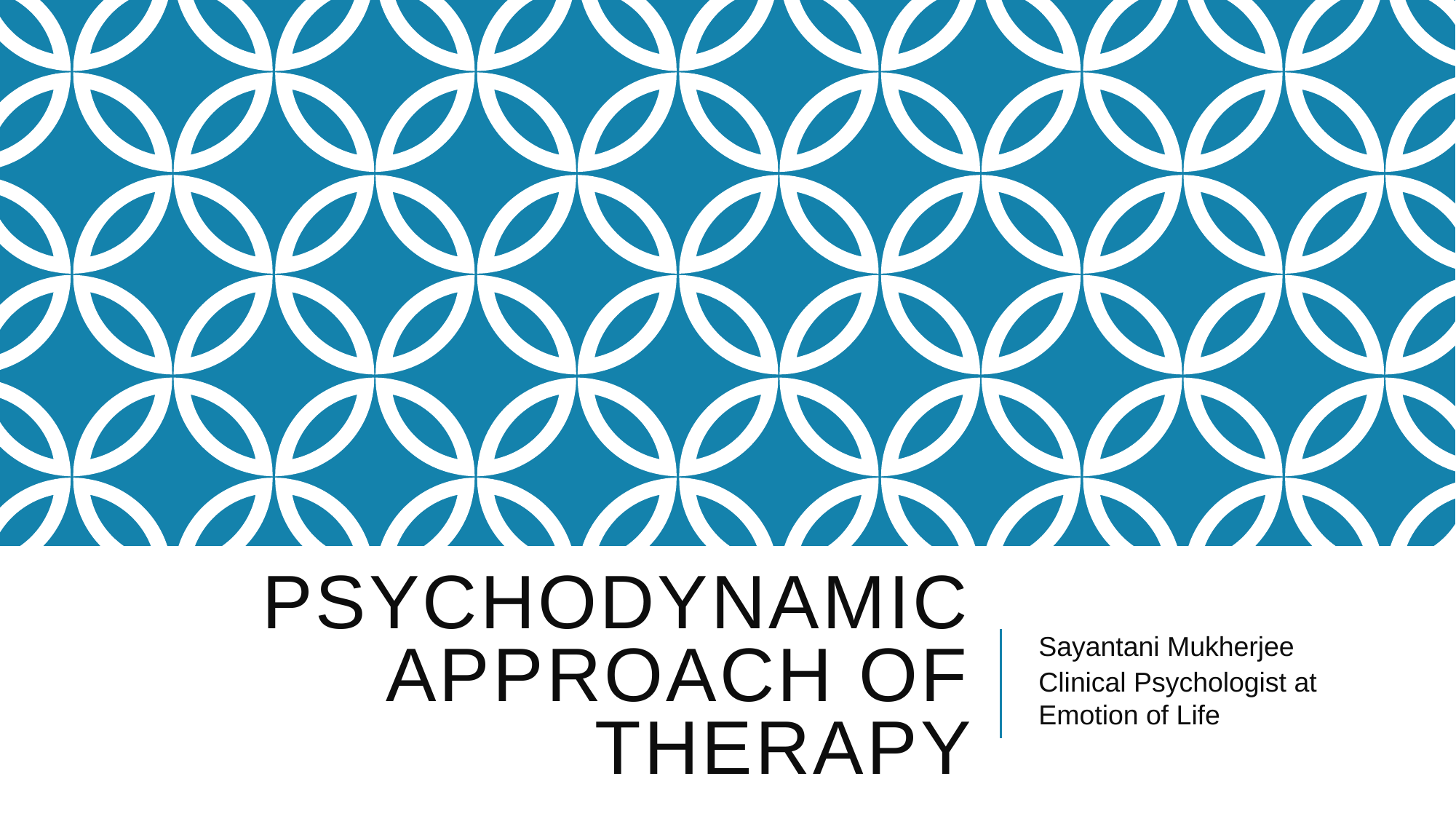

# PSYCHODYNAMIC APPROACH OF THERAPY
Sayantani Mukherjee
Clinical Psychologist at Emotion of Life